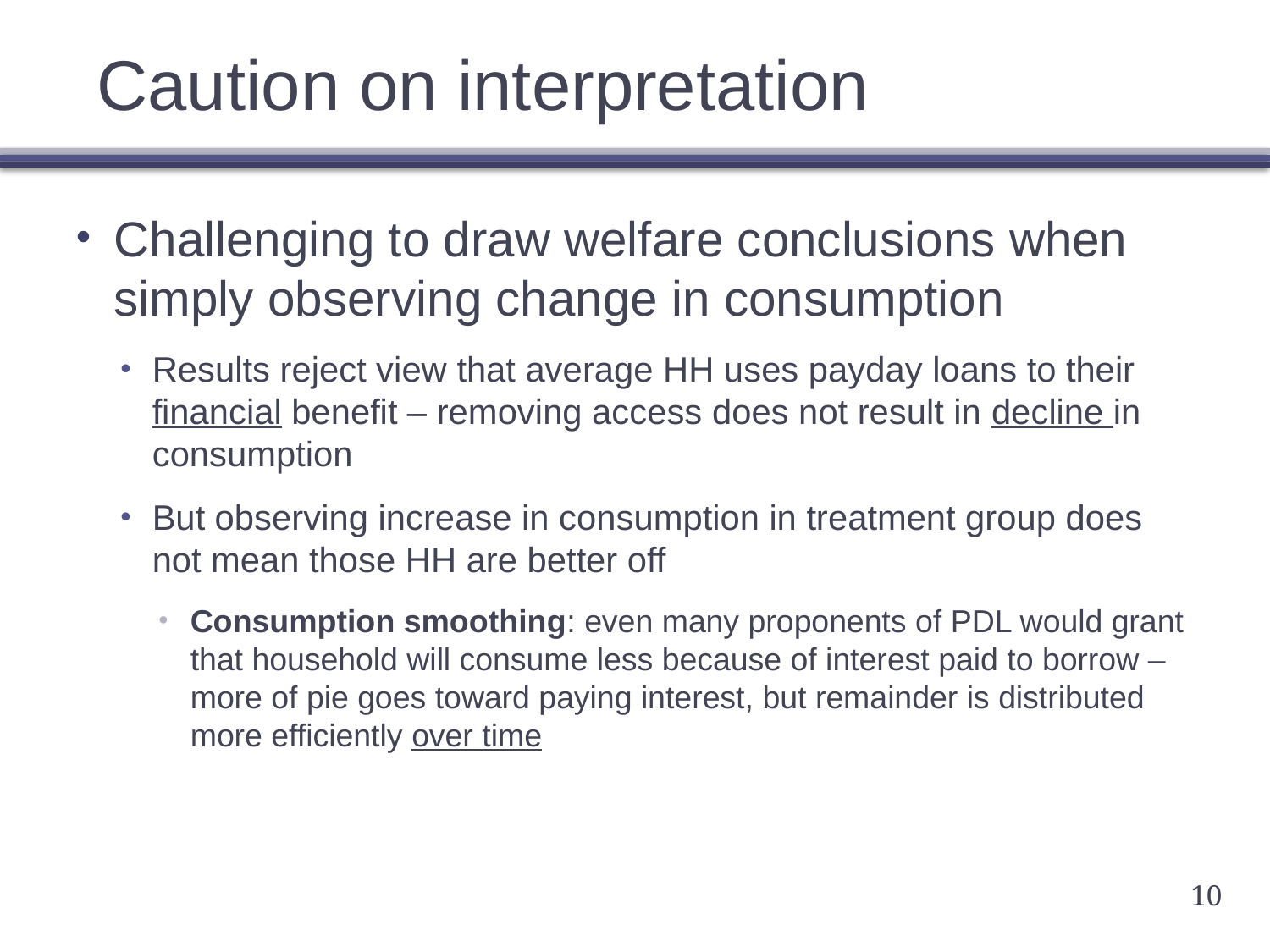

# Caution on interpretation
Challenging to draw welfare conclusions when simply observing change in consumption
Results reject view that average HH uses payday loans to their financial benefit – removing access does not result in decline in consumption
But observing increase in consumption in treatment group does not mean those HH are better off
Consumption smoothing: even many proponents of PDL would grant that household will consume less because of interest paid to borrow – more of pie goes toward paying interest, but remainder is distributed more efficiently over time
10